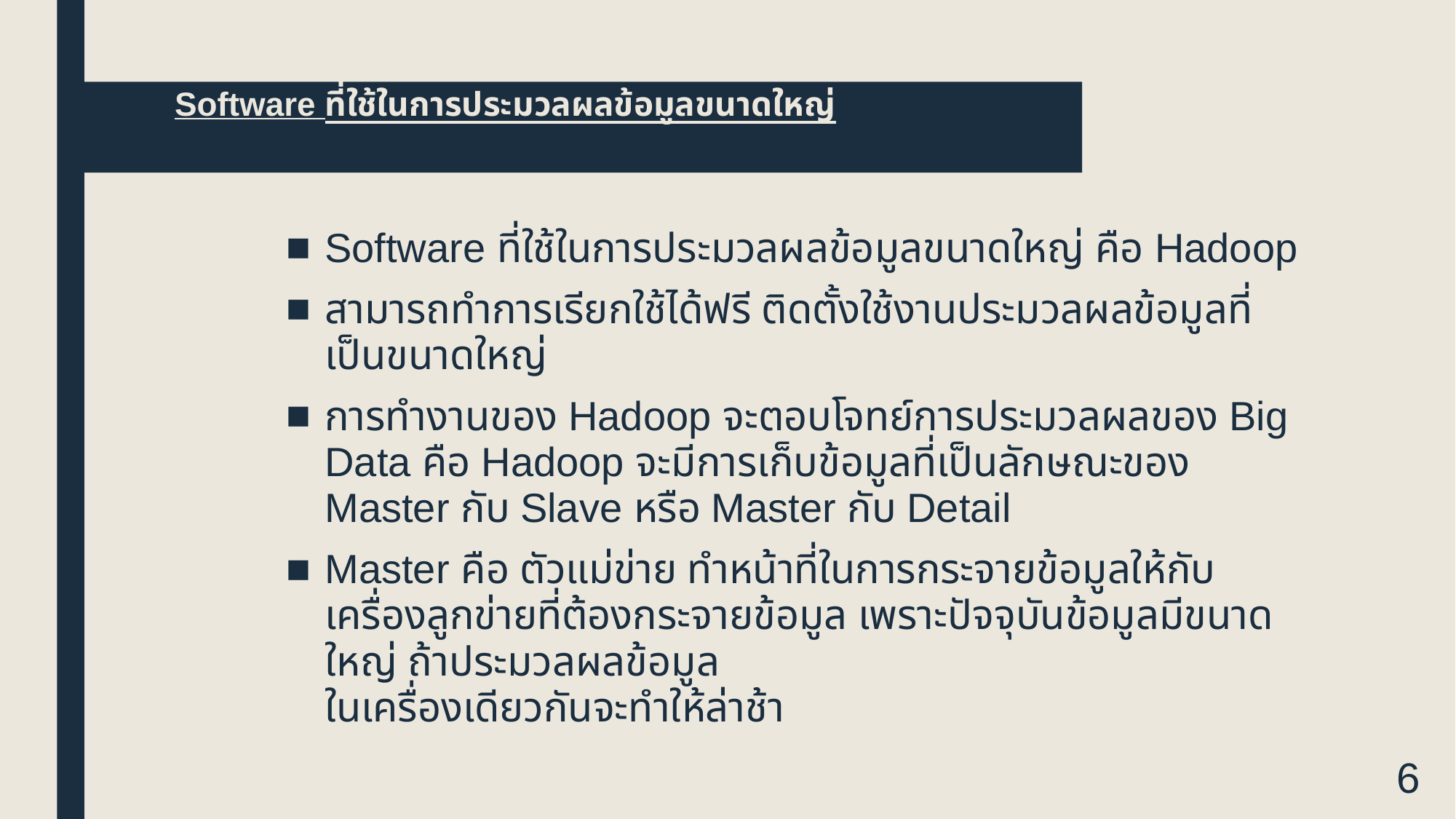

# Software ที่ใช้ในการประมวลผลข้อมูลขนาดใหญ่
Software ที่ใช้ในการประมวลผลข้อมูลขนาดใหญ่ คือ Hadoop
สามารถทำการเรียกใช้ได้ฟรี ติดตั้งใช้งานประมวลผลข้อมูลที่เป็นขนาดใหญ่
การทำงานของ Hadoop จะตอบโจทย์การประมวลผลของ Big Data คือ Hadoop จะมีการเก็บข้อมูลที่เป็นลักษณะของ Master กับ Slave หรือ Master กับ Detail
Master คือ ตัวแม่ข่าย ทำหน้าที่ในการกระจายข้อมูลให้กับเครื่องลูกข่ายที่ต้องกระจายข้อมูล เพราะปัจจุบันข้อมูลมีขนาดใหญ่ ถ้าประมวลผลข้อมูล
ในเครื่องเดียวกันจะทำให้ล่าช้า
6